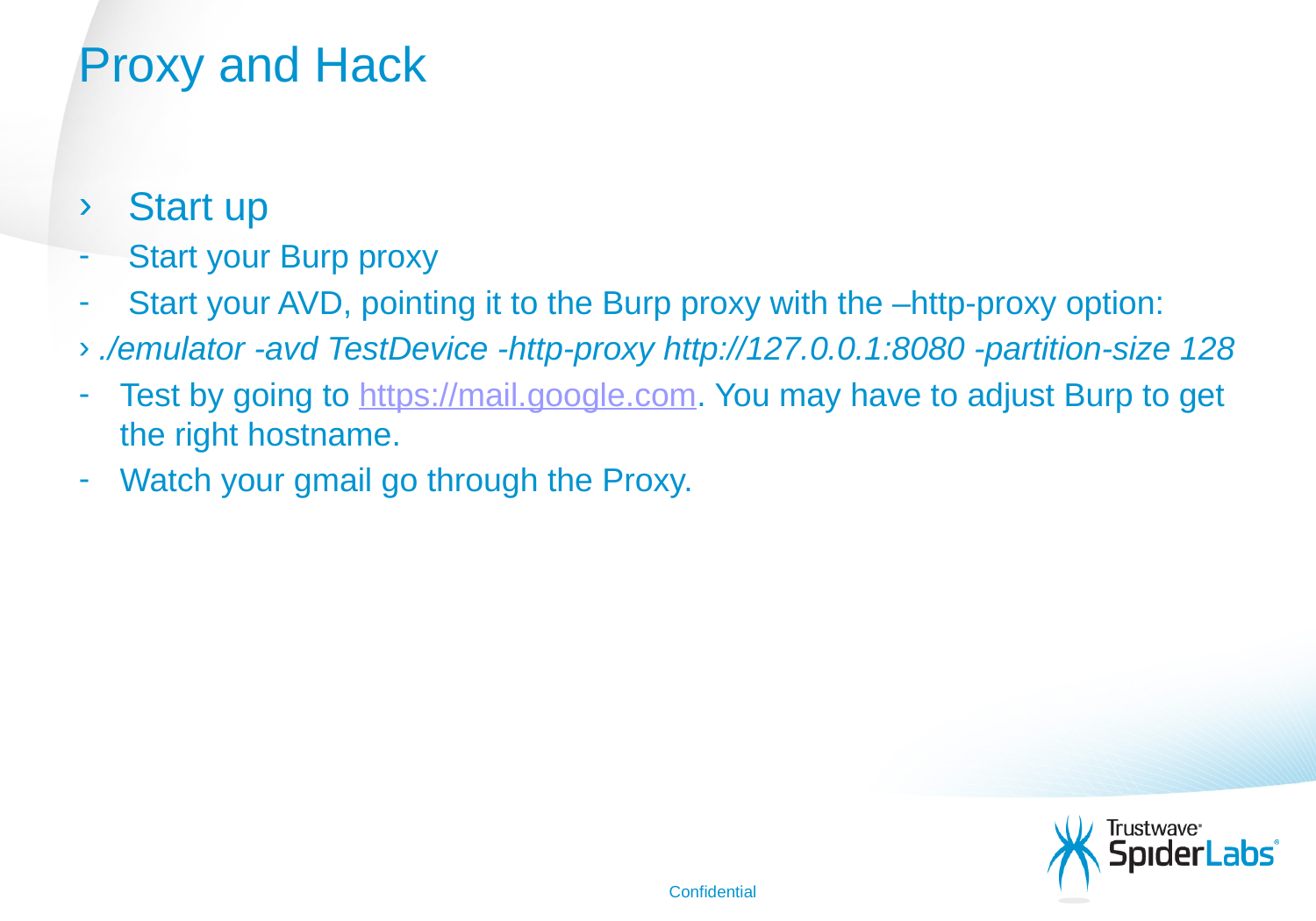

# Proxy and Hack
Start up
Start your Burp proxy
Start your AVD, pointing it to the Burp proxy with the –http-proxy option:
 ./emulator -avd TestDevice -http-proxy http://127.0.0.1:8080 -partition-size 128
Test by going to https://mail.google.com. You may have to adjust Burp to get the right hostname.
Watch your gmail go through the Proxy.